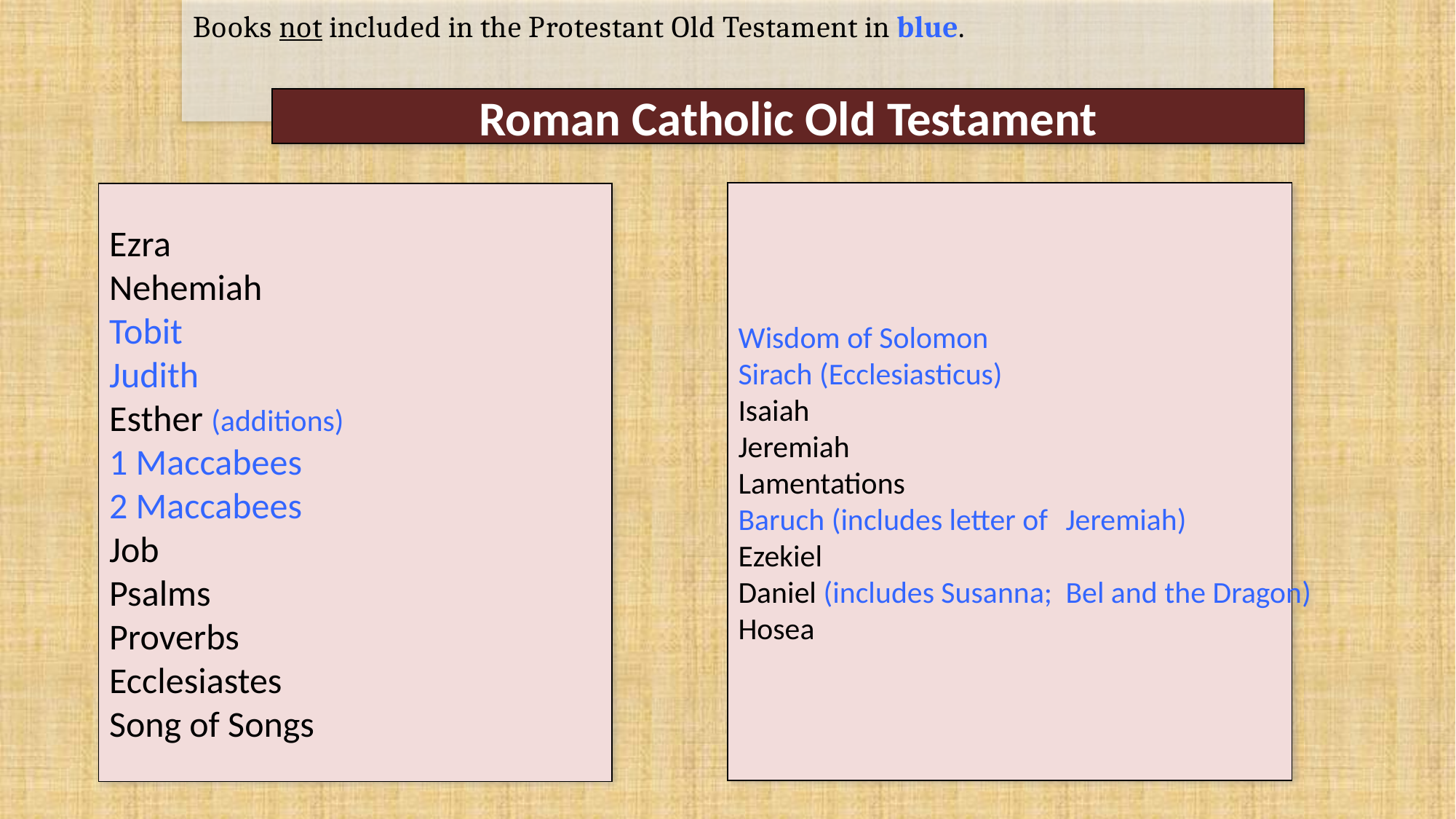

Books not included in the Protestant Old Testament in blue.
Roman Catholic Old Testament
Wisdom of Solomon
Sirach (Ecclesiasticus)
Isaiah
Jeremiah
Lamentations
Baruch (includes letter of 	Jeremiah)
Ezekiel
Daniel (includes Susanna; 	Bel and the Dragon)
Hosea
Ezra
Nehemiah
Tobit
Judith
Esther (additions)
1 Maccabees
2 Maccabees
Job
Psalms
Proverbs
Ecclesiastes
Song of Songs